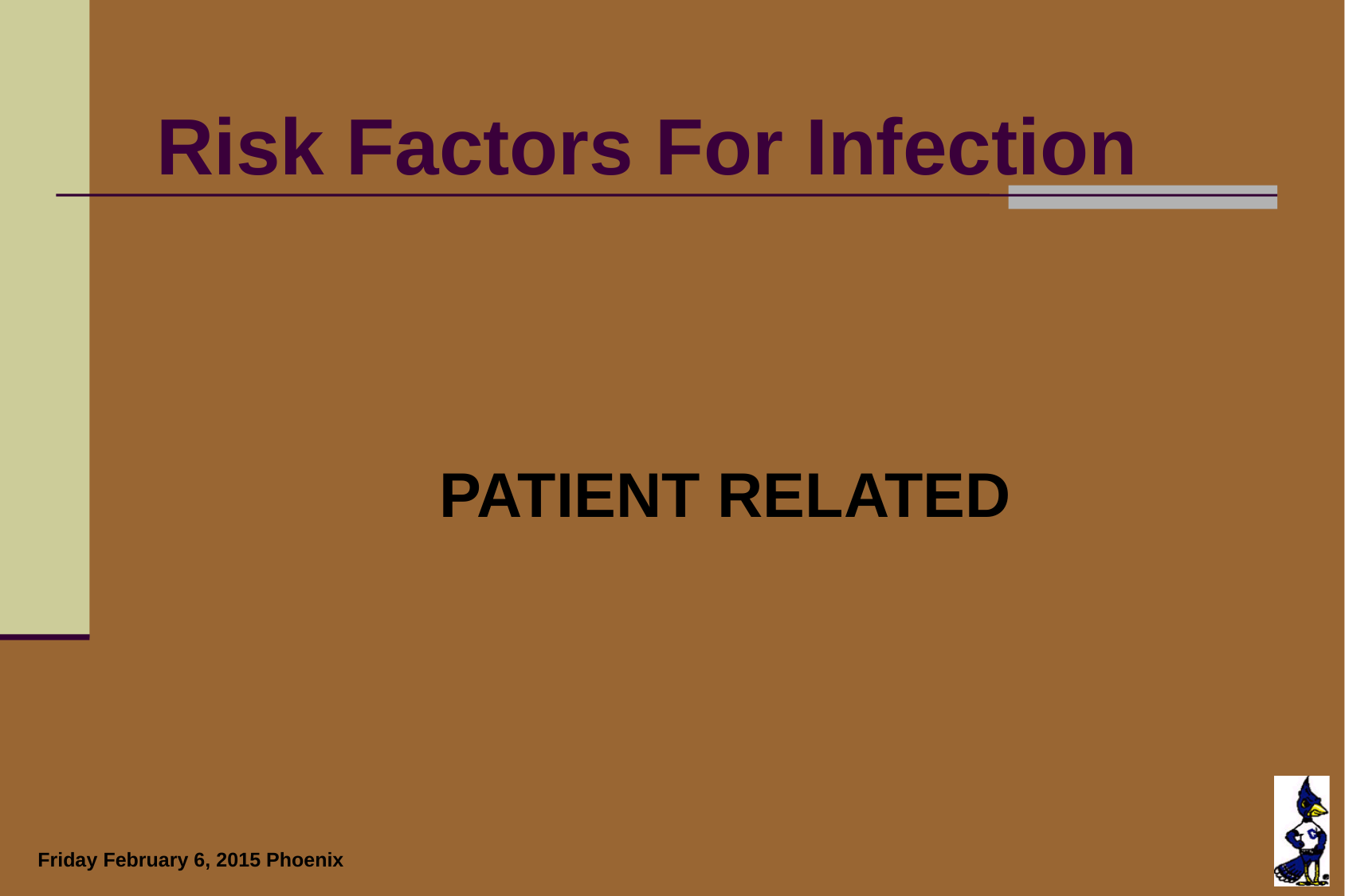

Risk Factors For Infection
# Patient Related